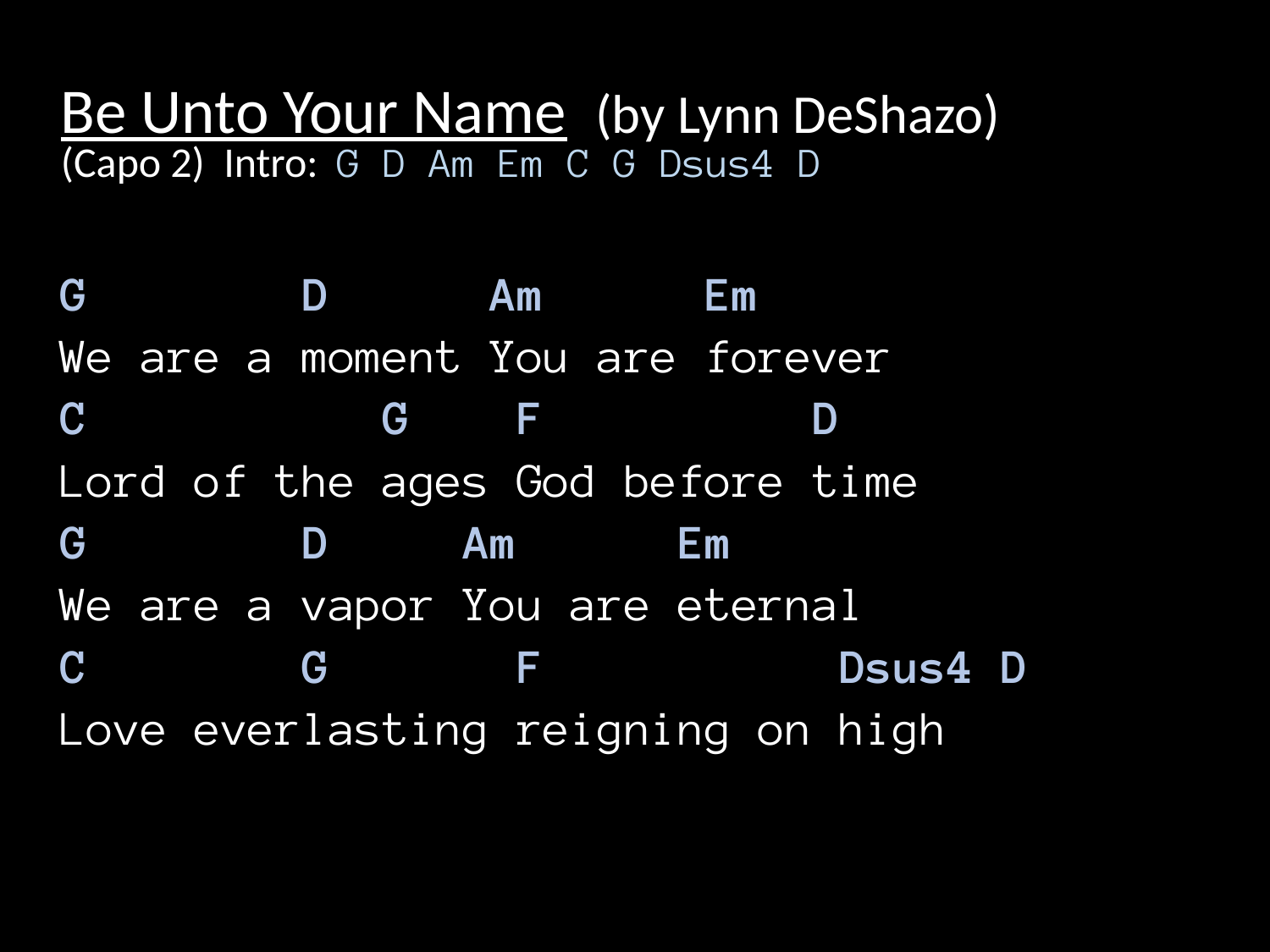

# Be Unto Your Name  (by Lynn DeShazo) (Capo 2)  Intro:  G D Am Em C G Dsus4 D
G        D      Am      Em
We are a moment You are forever
C           G    F          D
Lord of the ages God before time
G        D     Am      Em
We are a vapor You are eternal
C        G       F           Dsus4 D
Love everlasting reigning on high